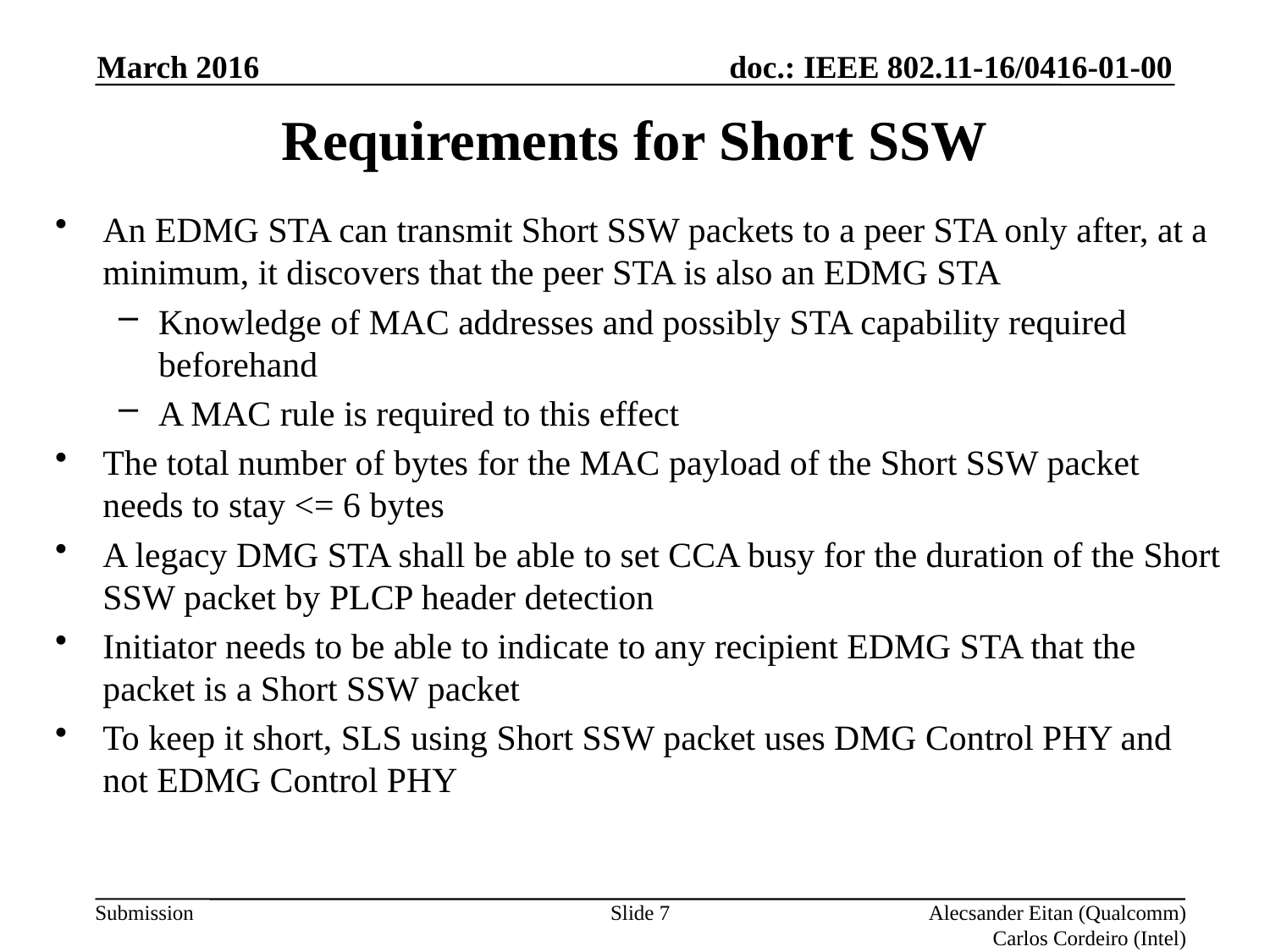

March 2016
# Requirements for Short SSW
An EDMG STA can transmit Short SSW packets to a peer STA only after, at a minimum, it discovers that the peer STA is also an EDMG STA
Knowledge of MAC addresses and possibly STA capability required beforehand
A MAC rule is required to this effect
The total number of bytes for the MAC payload of the Short SSW packet needs to stay <= 6 bytes
A legacy DMG STA shall be able to set CCA busy for the duration of the Short SSW packet by PLCP header detection
Initiator needs to be able to indicate to any recipient EDMG STA that the packet is a Short SSW packet
To keep it short, SLS using Short SSW packet uses DMG Control PHY and not EDMG Control PHY
Slide 7
Alecsander Eitan (Qualcomm)
Carlos Cordeiro (Intel)